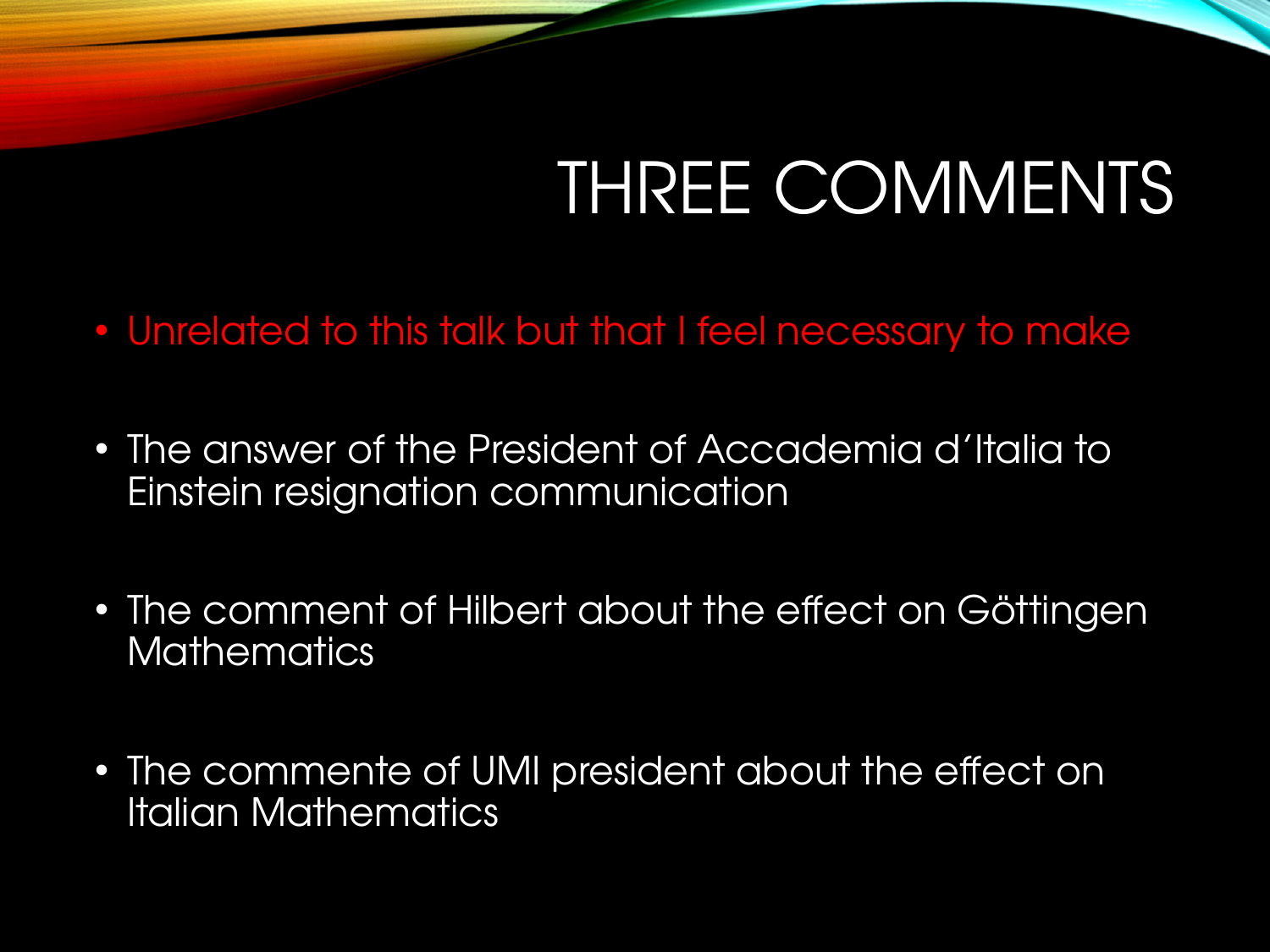

# Three comments
Unrelated to this talk but that I feel necessary to make

The answer of the President of Accademia d’Italia to Einstein resignation communication

The comment of Hilbert about the effect on Göttingen Mathematics

The commente of UMI president about the effect on Italian Mathematics